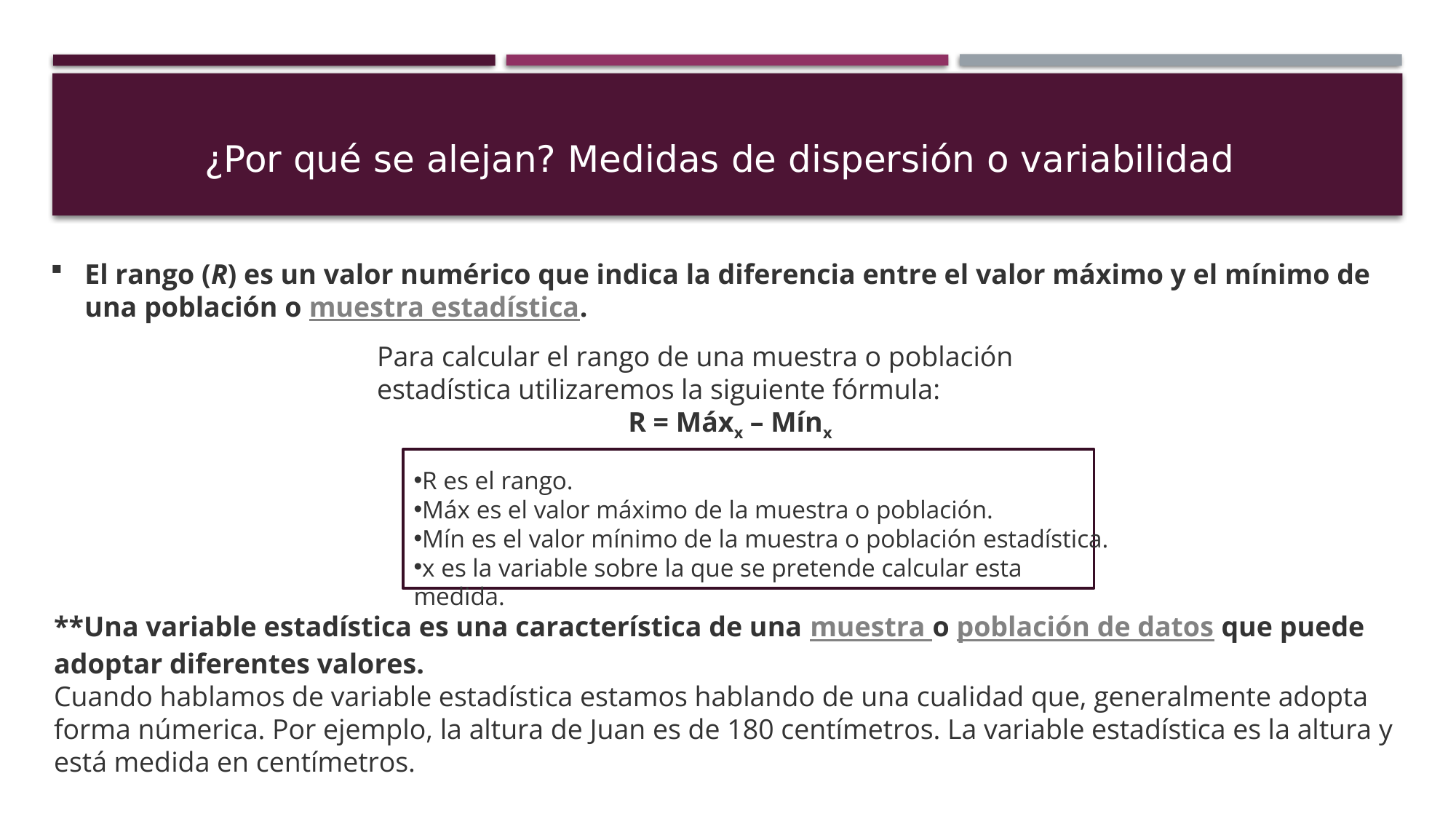

¿Por qué se alejan? Medidas de dispersión o variabilidad
El rango (R) es un valor numérico que indica la diferencia entre el valor máximo y el mínimo de una población o muestra estadística.
Para calcular el rango de una muestra o población estadística utilizaremos la siguiente fórmula:
R = Máxx – Mínx

R es el rango.
Máx es el valor máximo de la muestra o población.
Mín es el valor mínimo de la muestra o población estadística.
x es la variable sobre la que se pretende calcular esta medida.
**Una variable estadística es una característica de una muestra o población de datos que puede adoptar diferentes valores.
Cuando hablamos de variable estadística estamos hablando de una cualidad que, generalmente adopta forma númerica. Por ejemplo, la altura de Juan es de 180 centímetros. La variable estadística es la altura y está medida en centímetros.